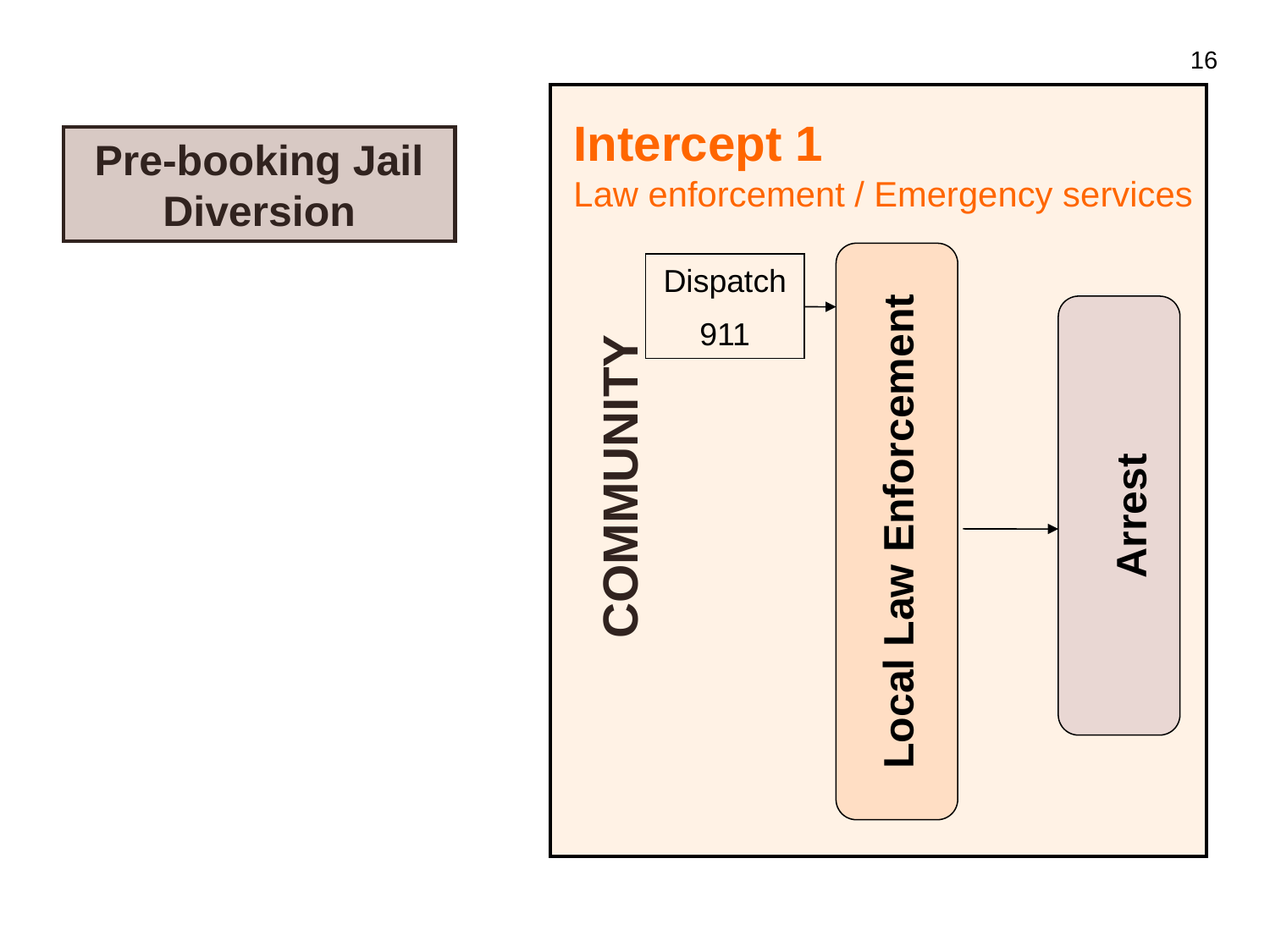

16

Intercept 1
Law enforcement / Emergency services
Pre-booking Jail Diversion

Local Law Enforcement
Dispatch
911

Arrest

COMMUNITY